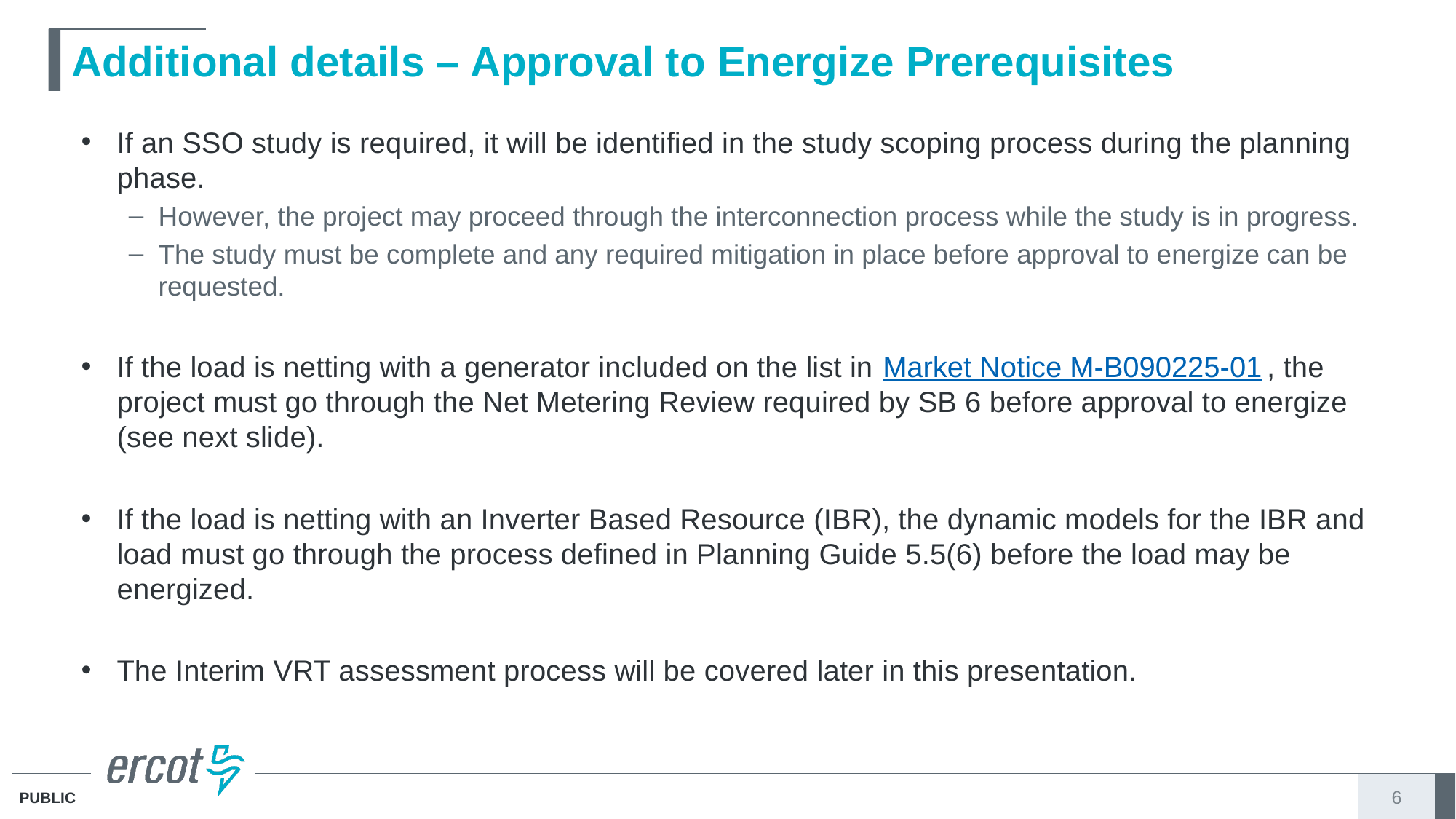

# Additional details – Approval to Energize Prerequisites
If an SSO study is required, it will be identified in the study scoping process during the planning phase.
However, the project may proceed through the interconnection process while the study is in progress.
The study must be complete and any required mitigation in place before approval to energize can be requested.

If the load is netting with a generator included on the list in Market Notice M-B090225-01, the project must go through the Net Metering Review required by SB 6 before approval to energize (see next slide).

If the load is netting with an Inverter Based Resource (IBR), the dynamic models for the IBR and load must go through the process defined in Planning Guide 5.5(6) before the load may be energized.

The Interim VRT assessment process will be covered later in this presentation.
6